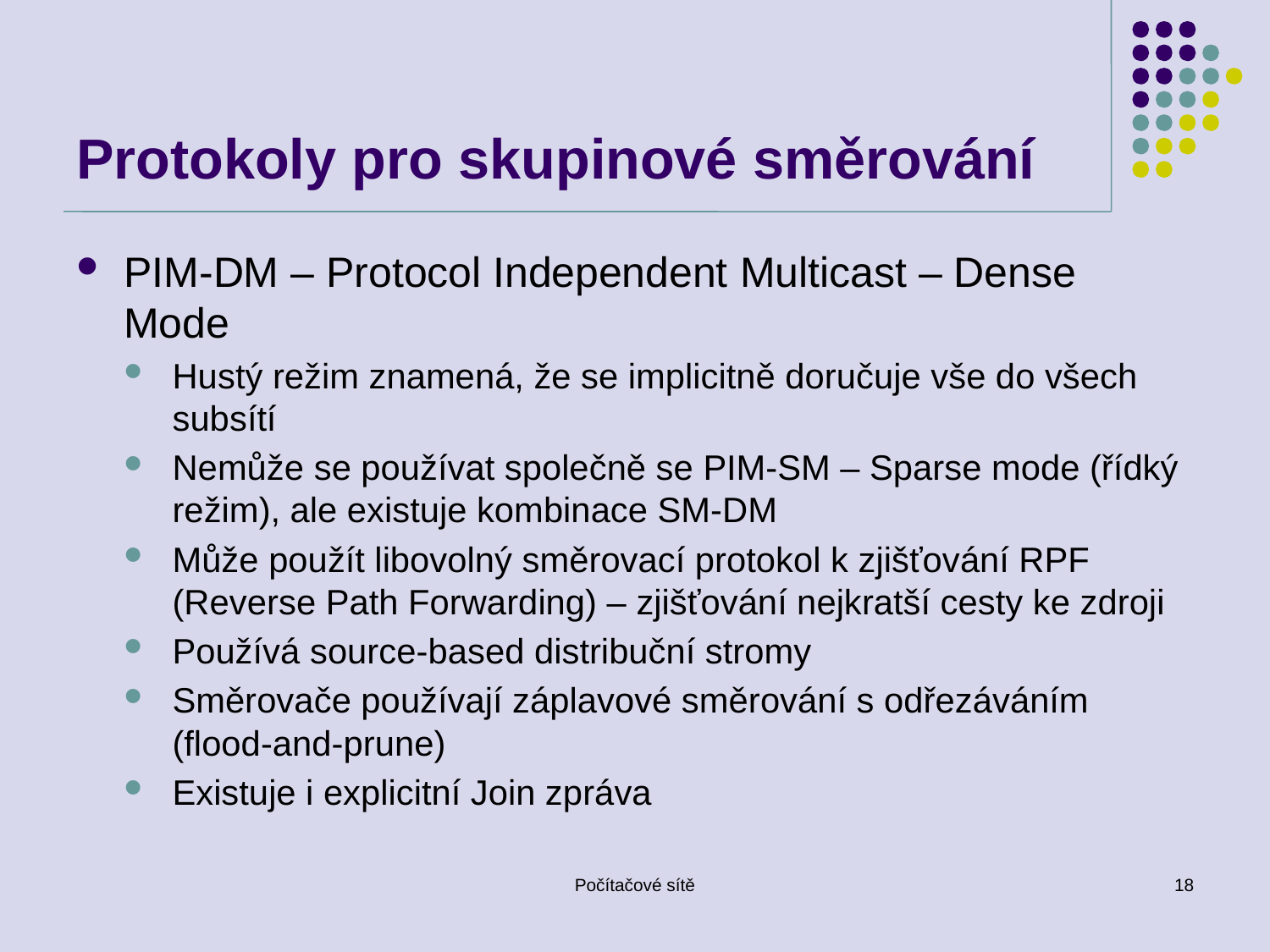

# Protokoly pro skupinové směrování
PIM-DM – Protocol Independent Multicast – Dense Mode
Hustý režim znamená, že se implicitně doručuje vše do všech subsítí
Nemůže se používat společně se PIM-SM – Sparse mode (řídký režim), ale existuje kombinace SM-DM
Může použít libovolný směrovací protokol k zjišťování RPF (Reverse Path Forwarding) – zjišťování nejkratší cesty ke zdroji
Používá source-based distribuční stromy
Směrovače používají záplavové směrování s odřezáváním (flood-and-prune)
Existuje i explicitní Join zpráva

Počítačové sítě
18